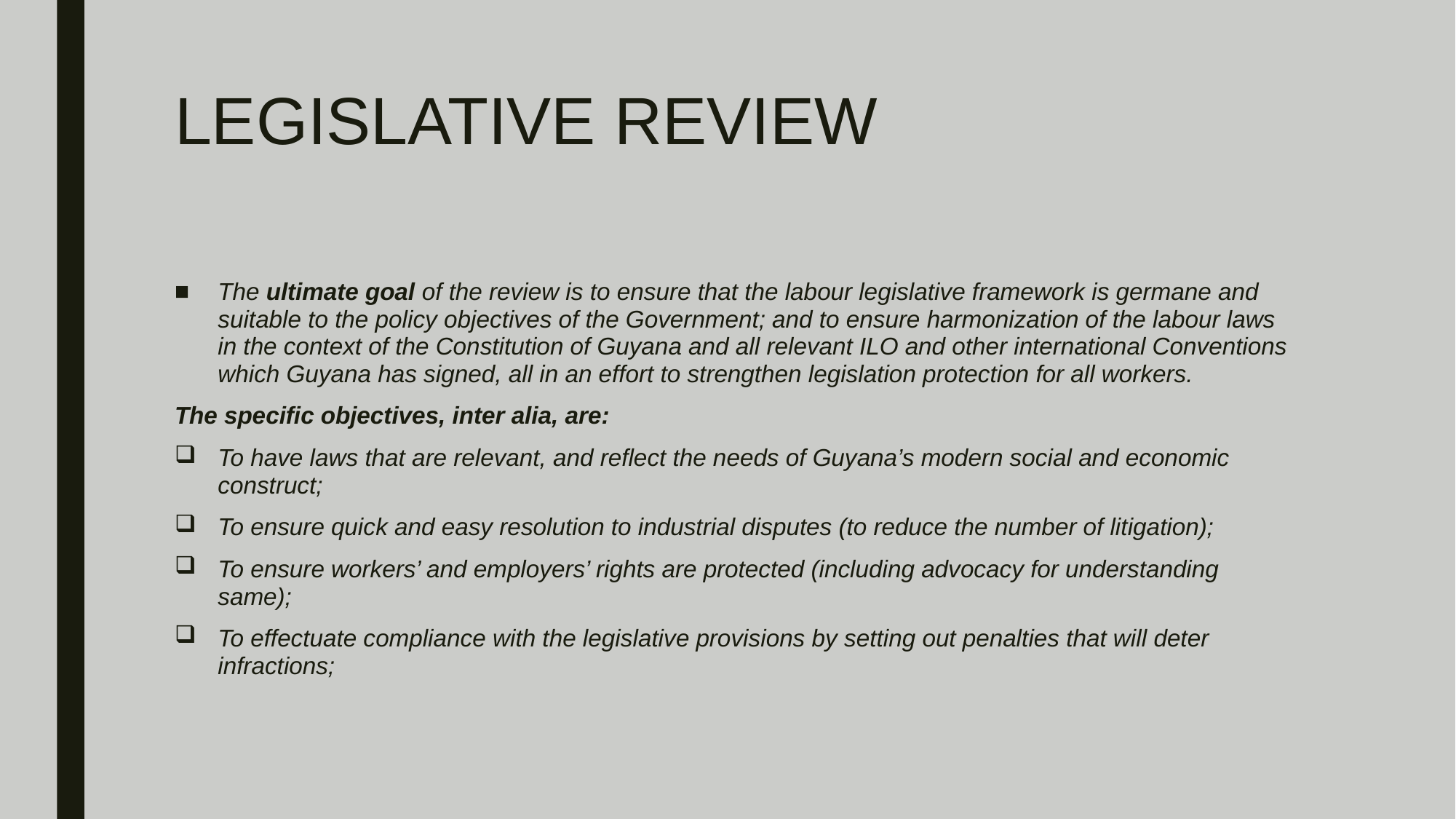

# LEGISLATIVE REVIEW
The ultimate goal of the review is to ensure that the labour legislative framework is germane and suitable to the policy objectives of the Government; and to ensure harmonization of the labour laws in the context of the Constitution of Guyana and all relevant ILO and other international Conventions which Guyana has signed, all in an effort to strengthen legislation protection for all workers.
The specific objectives, inter alia, are:
To have laws that are relevant, and reflect the needs of Guyana’s modern social and economic construct;
To ensure quick and easy resolution to industrial disputes (to reduce the number of litigation);
To ensure workers’ and employers’ rights are protected (including advocacy for understanding same);
To effectuate compliance with the legislative provisions by setting out penalties that will deter infractions;